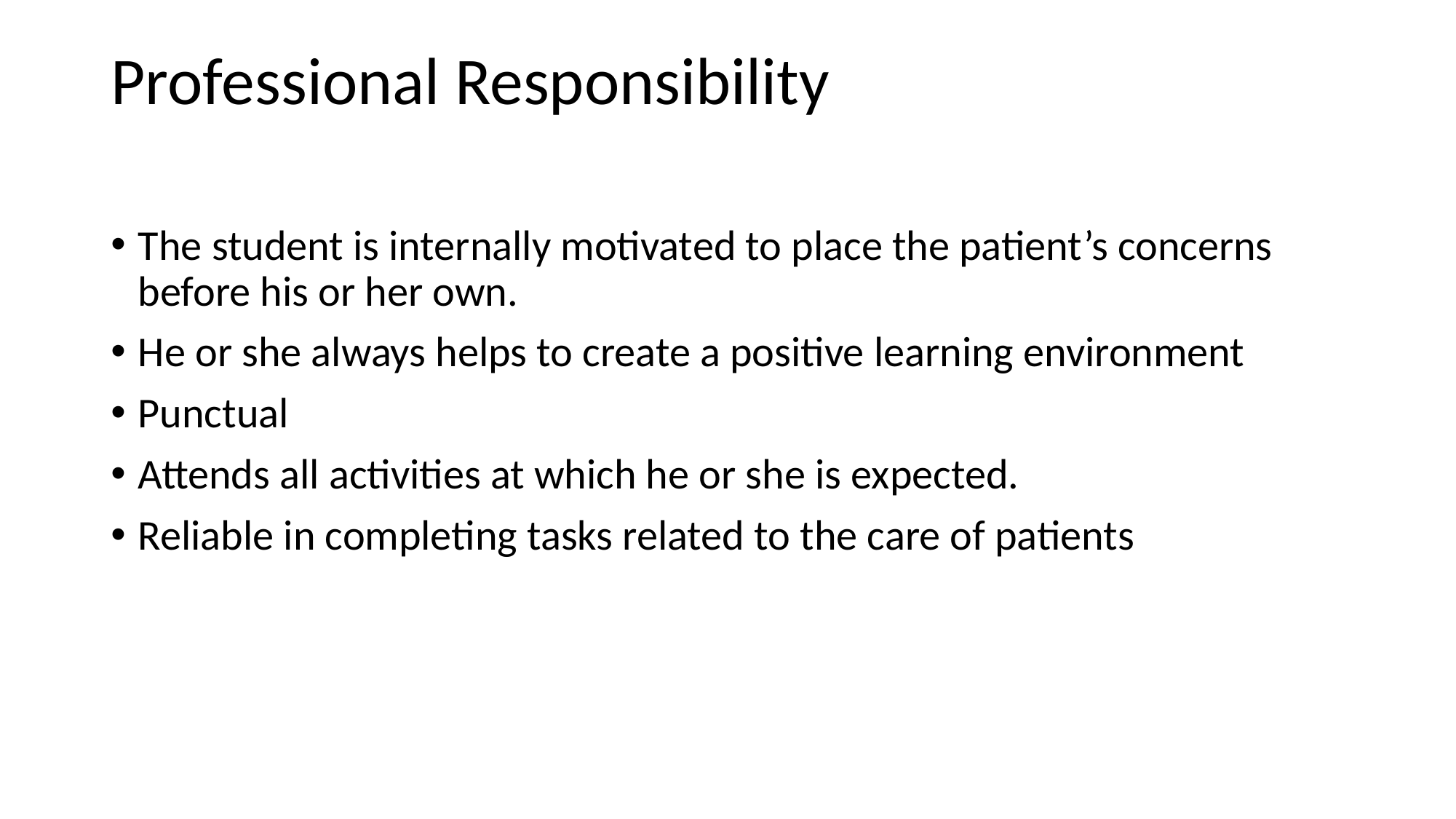

# Professional Responsibility
The student is internally motivated to place the patient’s concerns before his or her own.
He or she always helps to create a positive learning environment
Punctual
Attends all activities at which he or she is expected.
Reliable in completing tasks related to the care of patients